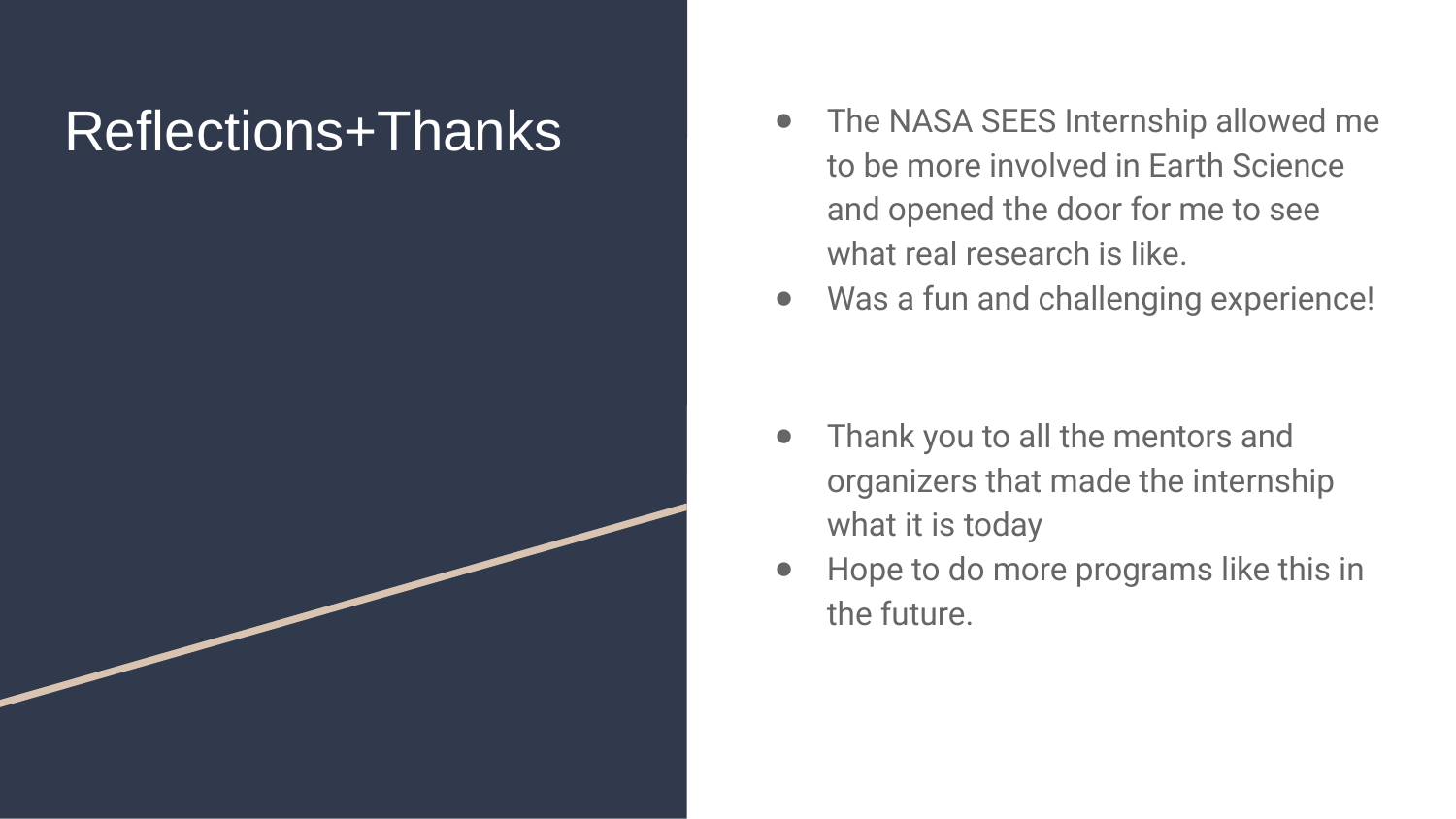

# Reflections+Thanks
The NASA SEES Internship allowed me to be more involved in Earth Science and opened the door for me to see what real research is like.
Was a fun and challenging experience!

Thank you to all the mentors and organizers that made the internship what it is today
Hope to do more programs like this in the future.